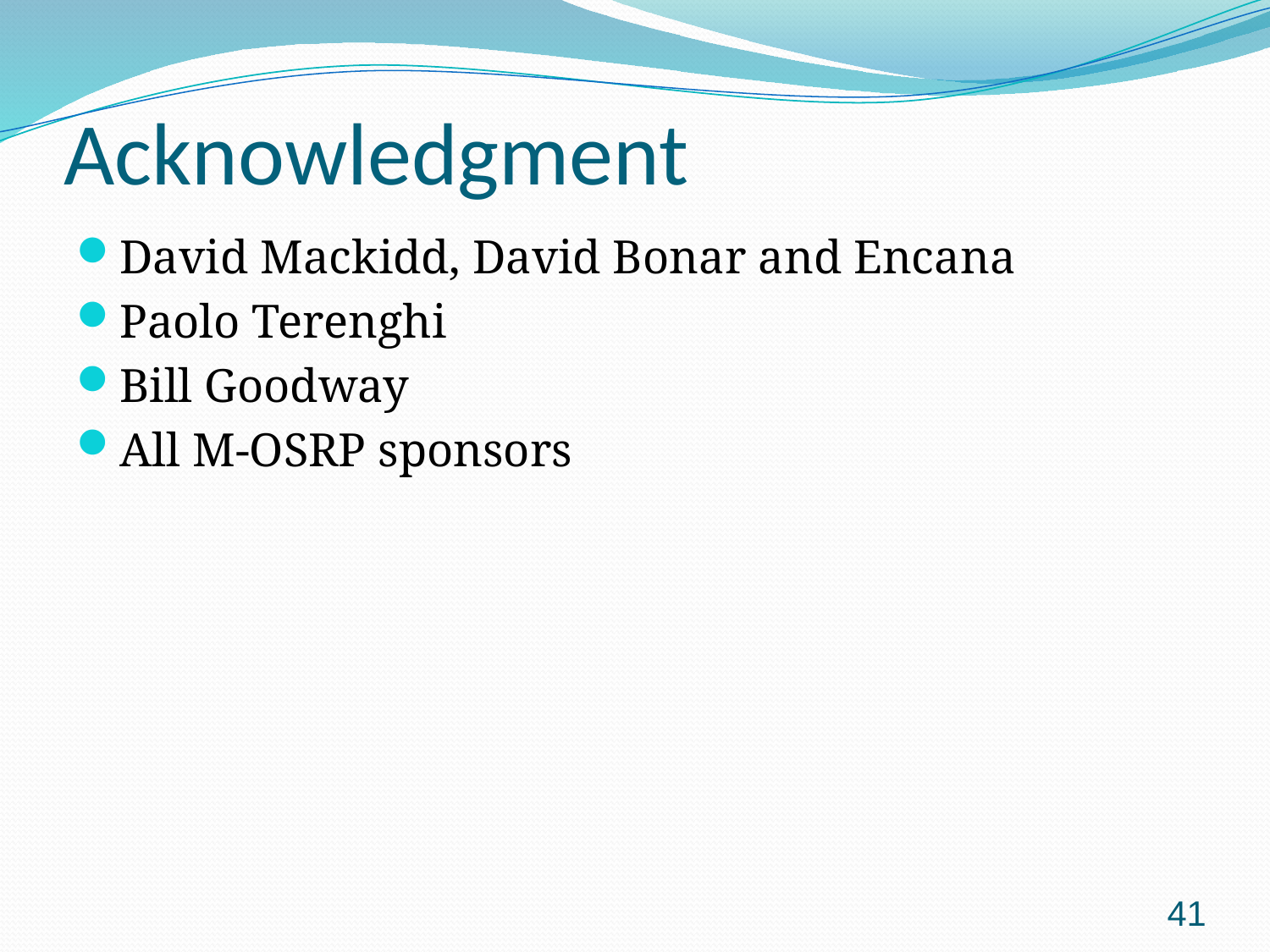

# Acknowledgment
David Mackidd, David Bonar and Encana
Paolo Terenghi
Bill Goodway
All M-OSRP sponsors
41